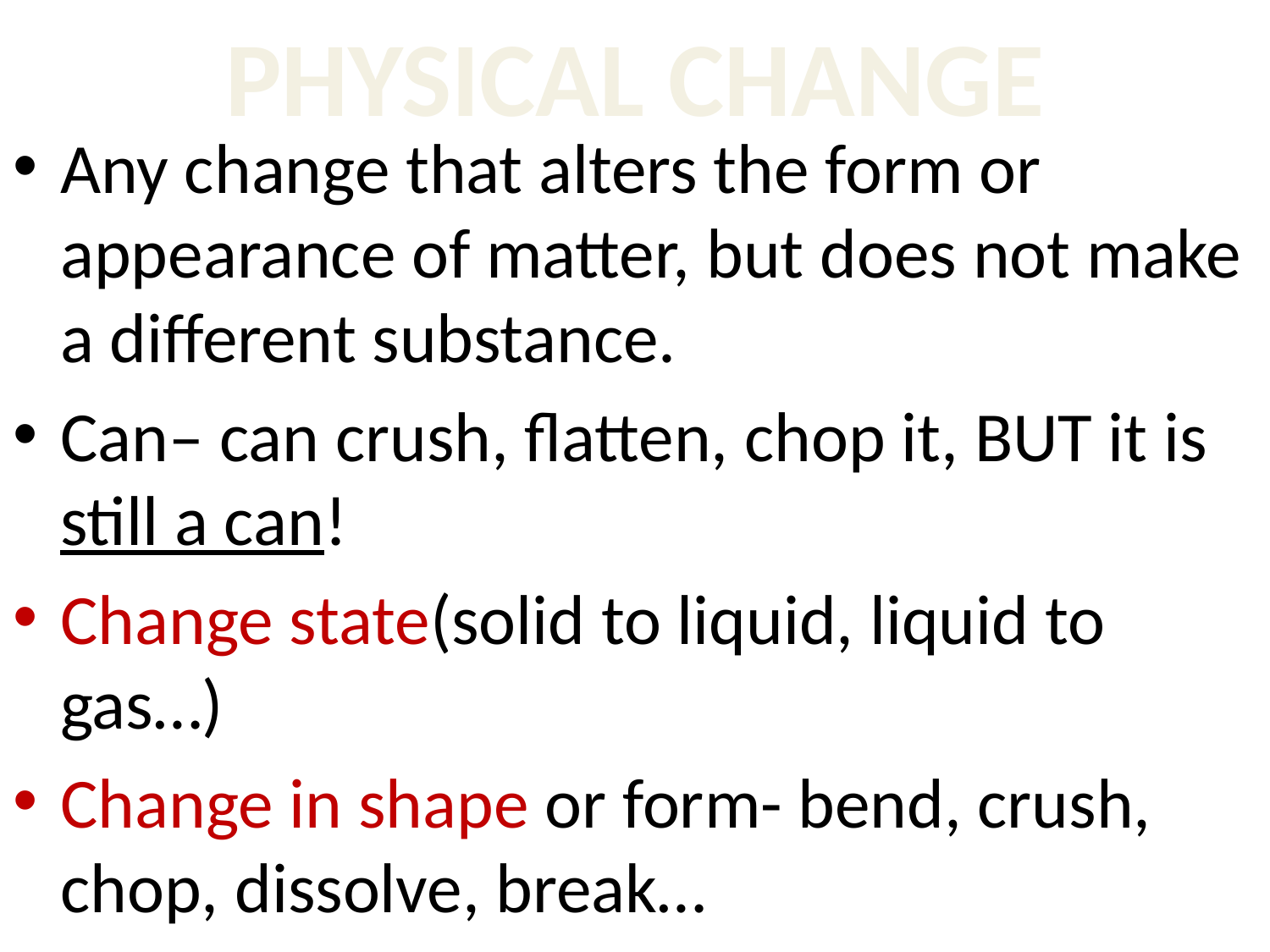

# PHYSICAL CHANGE
Any change that alters the form or appearance of matter, but does not make a different substance.
Can– can crush, flatten, chop it, BUT it is still a can!
Change state(solid to liquid, liquid to gas…)
Change in shape or form- bend, crush, chop, dissolve, break…